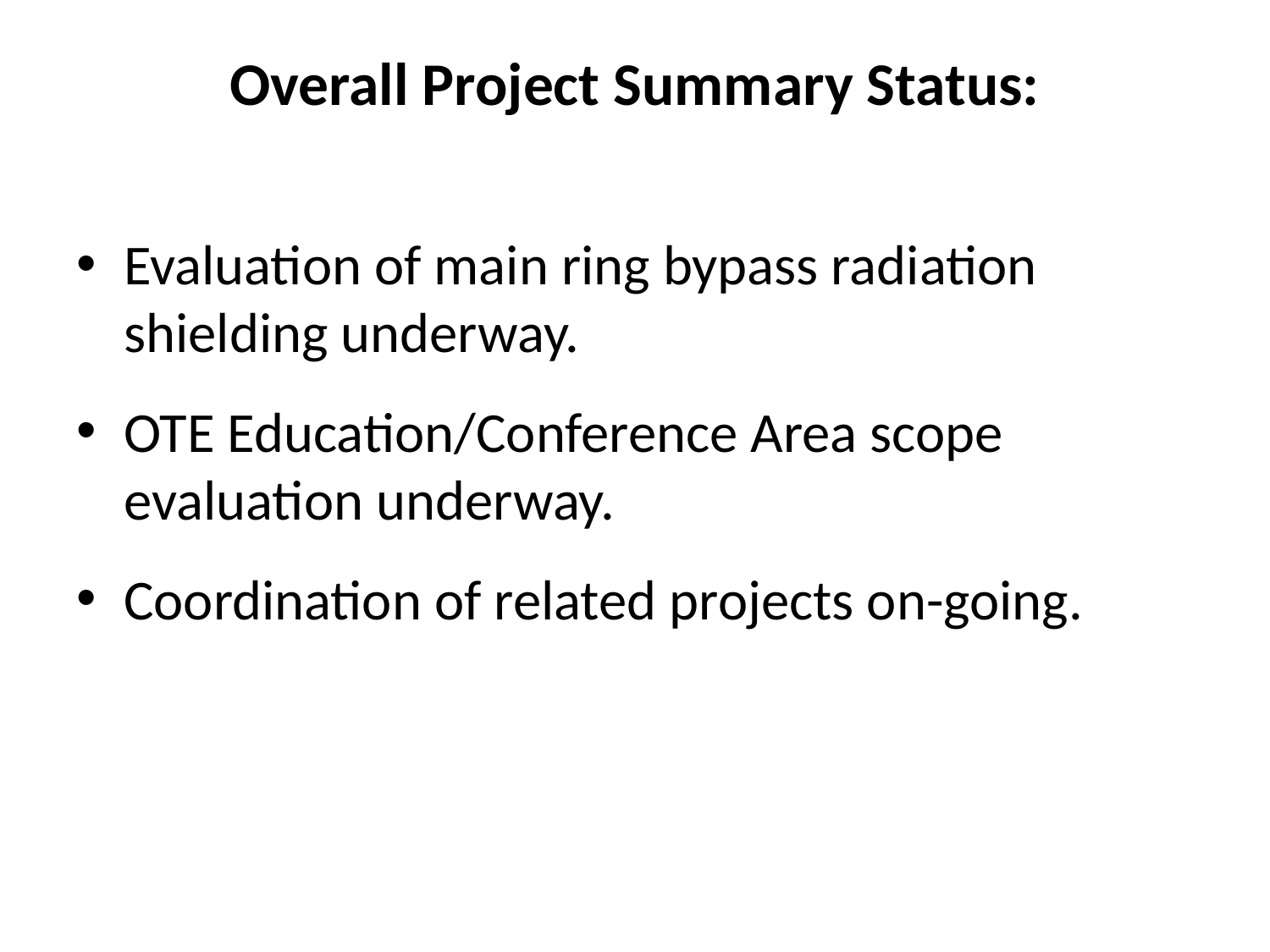

# Overall Project Summary Status:
Evaluation of main ring bypass radiation shielding underway.
OTE Education/Conference Area scope evaluation underway.
Coordination of related projects on-going.